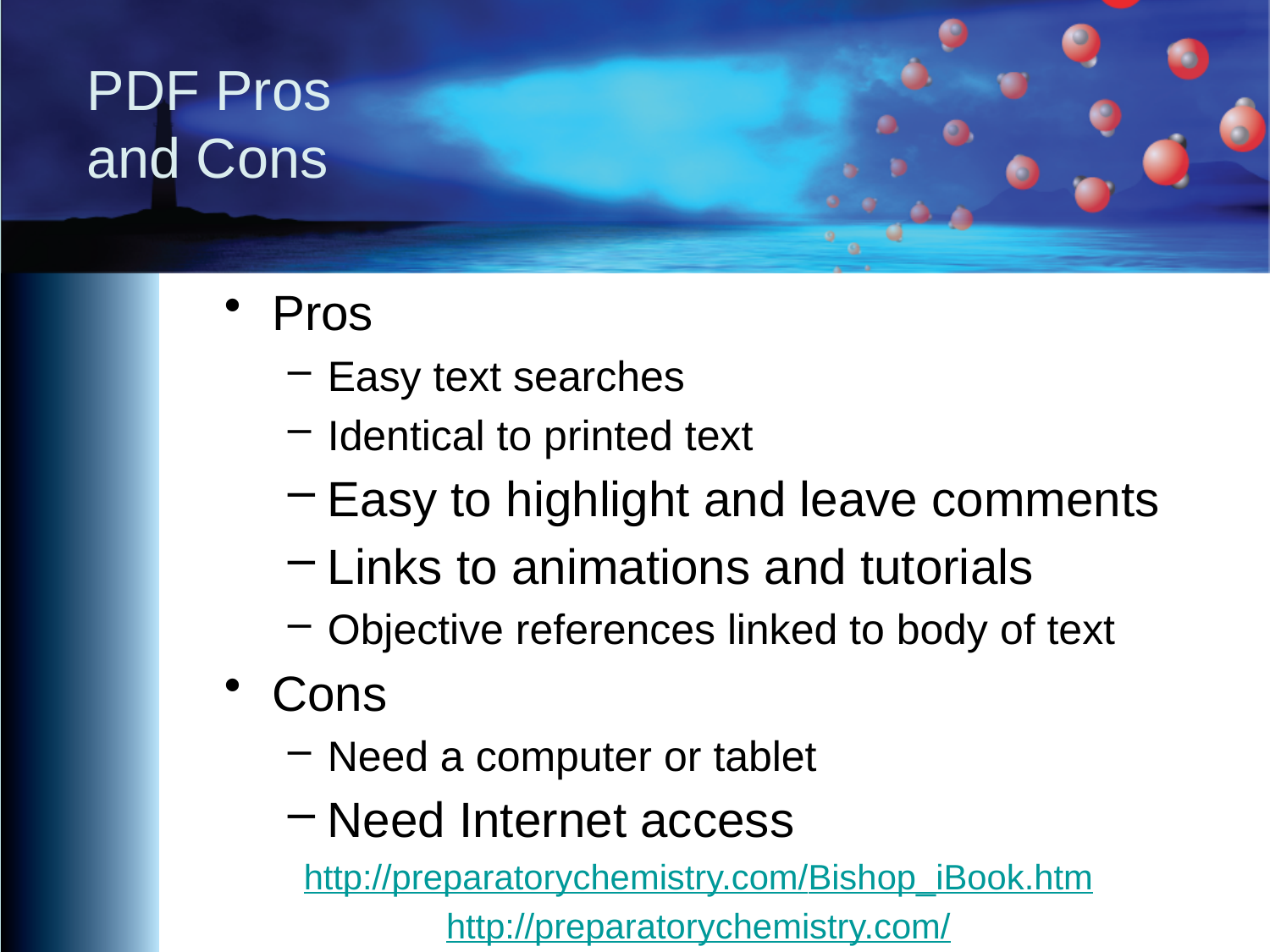

# PDF Pros and Cons
Pros
Easy text searches
Identical to printed text
Easy to highlight and leave comments
Links to animations and tutorials
Objective references linked to body of text
Cons
Need a computer or tablet
Need Internet access
http://preparatorychemistry.com/Bishop_iBook.htm
http://preparatorychemistry.com/Bishop_Chemistry_First.htm